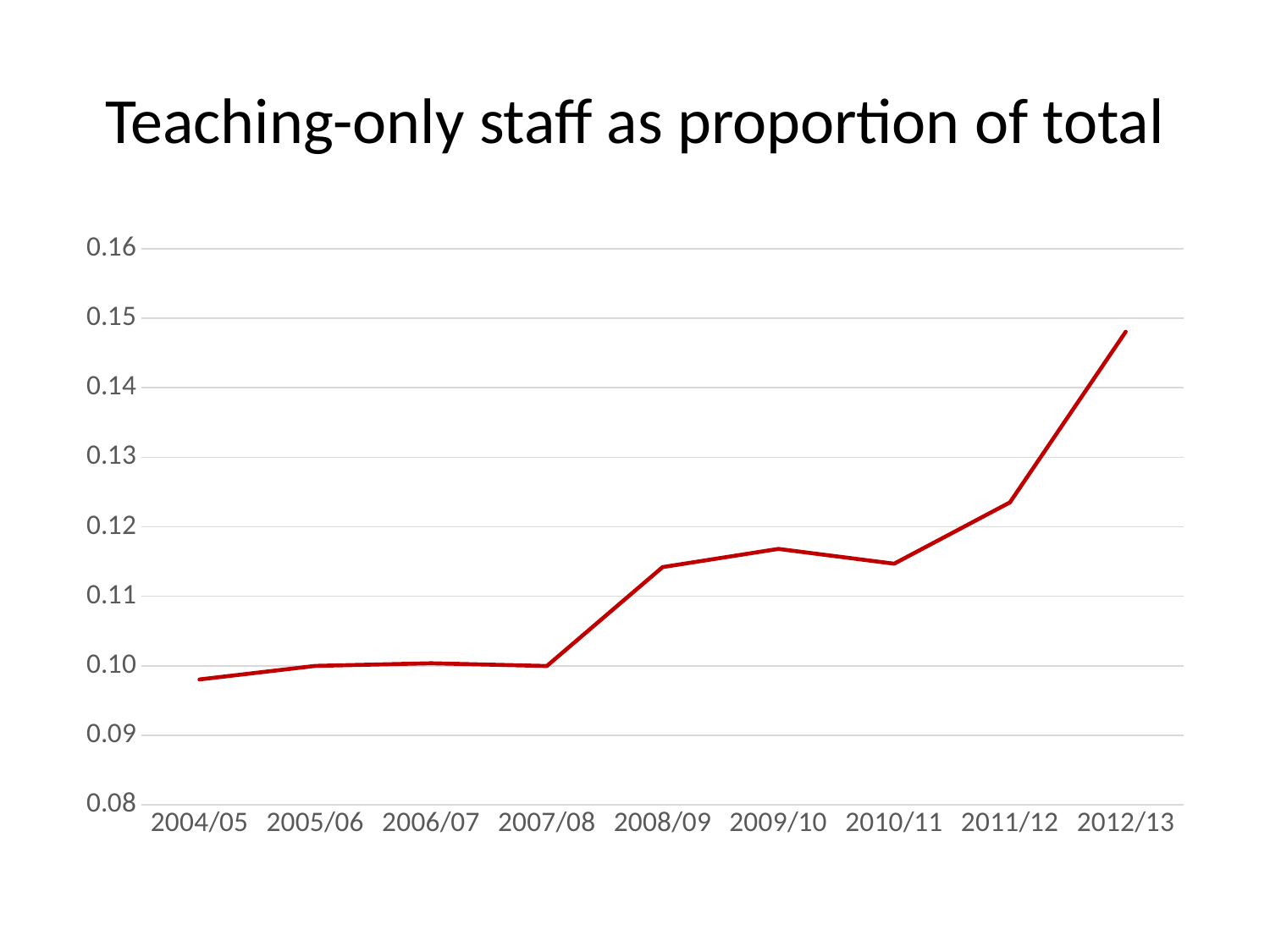

# Teaching-only staff as proportion of total

### Chart

| Category | teach only |
|---|---|
| 2004/05 | 0.09804443040815143 |
| 2005/06 | 0.09999268524614144 |
| 2006/07 | 0.100374406791787 |
| 2007/08 | 0.09997754357707592 |
| 2008/09 | 0.11419642243124904 |
| 2009/10 | 0.116811311776302 |
| 2010/11 | 0.114686091085722 |
| 2011/12 | 0.12350034758299001 |
| 2012/13 | 0.148030576045949 |